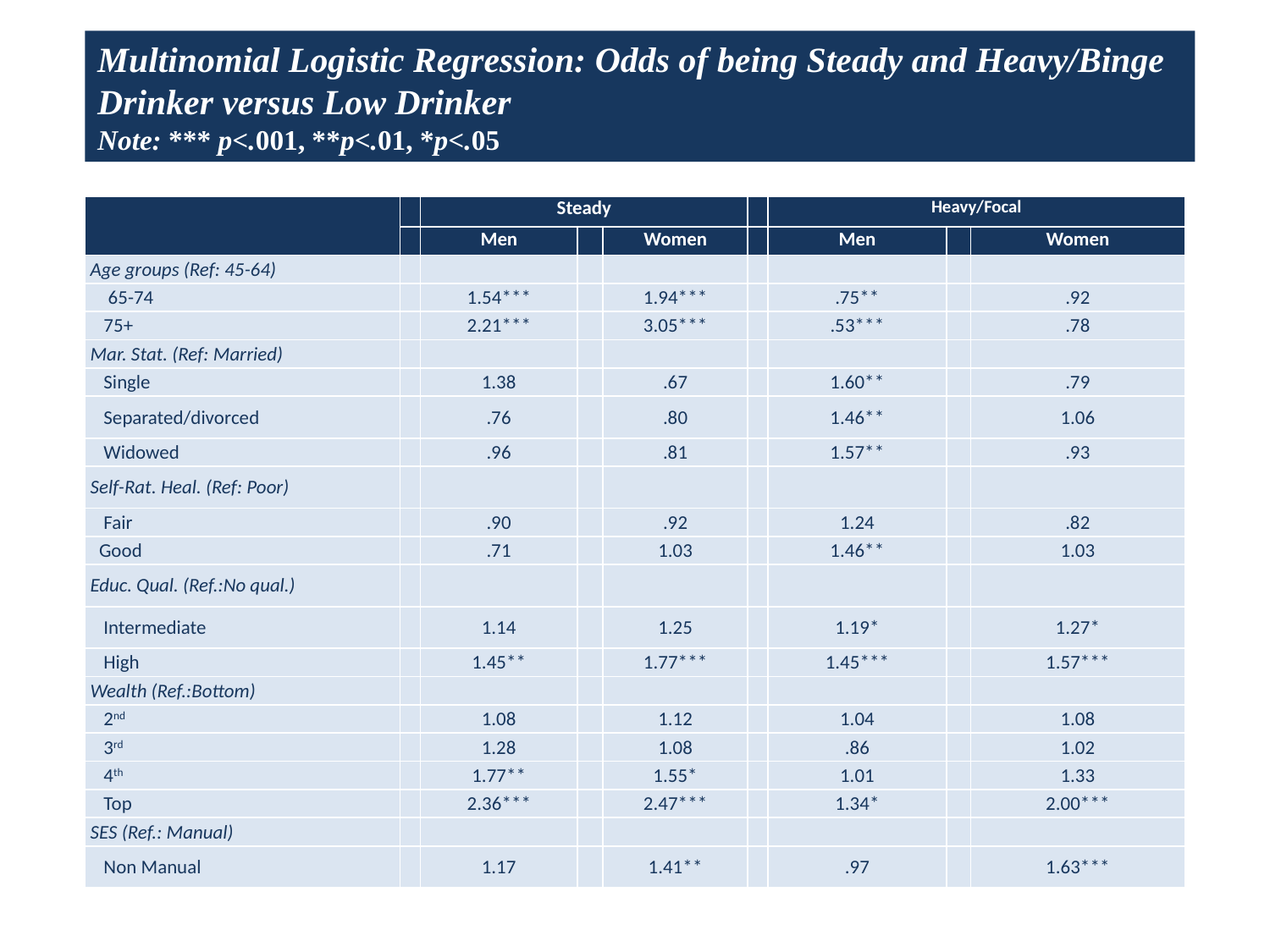

Multinomial Logistic Regression: Odds of being Steady and Heavy/Binge Drinker versus Low Drinker
Note: *** p<.001, **p<.01, *p<.05
|  |  | Steady |  |  |  | Heavy/Focal |  |  |
| --- | --- | --- | --- | --- | --- | --- | --- | --- |
|  |  | Men |  | Women |  | Men |  | Women |
| Age groups (Ref: 45-64) |  |  |  |  |  |  |  |  |
| 65-74 |  | 1.54\*\*\* |  | 1.94\*\*\* |  | .75\*\* |  | .92 |
| 75+ |  | 2.21\*\*\* |  | 3.05\*\*\* |  | .53\*\*\* |  | .78 |
| Mar. Stat. (Ref: Married) |  |  |  |  |  |  |  |  |
| Single |  | 1.38 |  | .67 |  | 1.60\*\* |  | .79 |
| Separated/divorced |  | .76 |  | .80 |  | 1.46\*\* |  | 1.06 |
| Widowed |  | .96 |  | .81 |  | 1.57\*\* |  | .93 |
| Self-Rat. Heal. (Ref: Poor) |  |  |  |  |  |  |  |  |
| Fair |  | .90 |  | .92 |  | 1.24 |  | .82 |
| Good |  | .71 |  | 1.03 |  | 1.46\*\* |  | 1.03 |
| Educ. Qual. (Ref.:No qual.) |  |  |  |  |  |  |  |  |
| Intermediate |  | 1.14 |  | 1.25 |  | 1.19\* |  | 1.27\* |
| High |  | 1.45\*\* |  | 1.77\*\*\* |  | 1.45\*\*\* |  | 1.57\*\*\* |
| Wealth (Ref.:Bottom) |  |  |  |  |  |  |  |  |
| 2nd |  | 1.08 |  | 1.12 |  | 1.04 |  | 1.08 |
| 3rd |  | 1.28 |  | 1.08 |  | .86 |  | 1.02 |
| 4th |  | 1.77\*\* |  | 1.55\* |  | 1.01 |  | 1.33 |
| Top |  | 2.36\*\*\* |  | 2.47\*\*\* |  | 1.34\* |  | 2.00\*\*\* |
| SES (Ref.: Manual) |  |  |  |  |  |  |  |  |
| Non Manual |  | 1.17 |  | 1.41\*\* |  | .97 |  | 1.63\*\*\* |